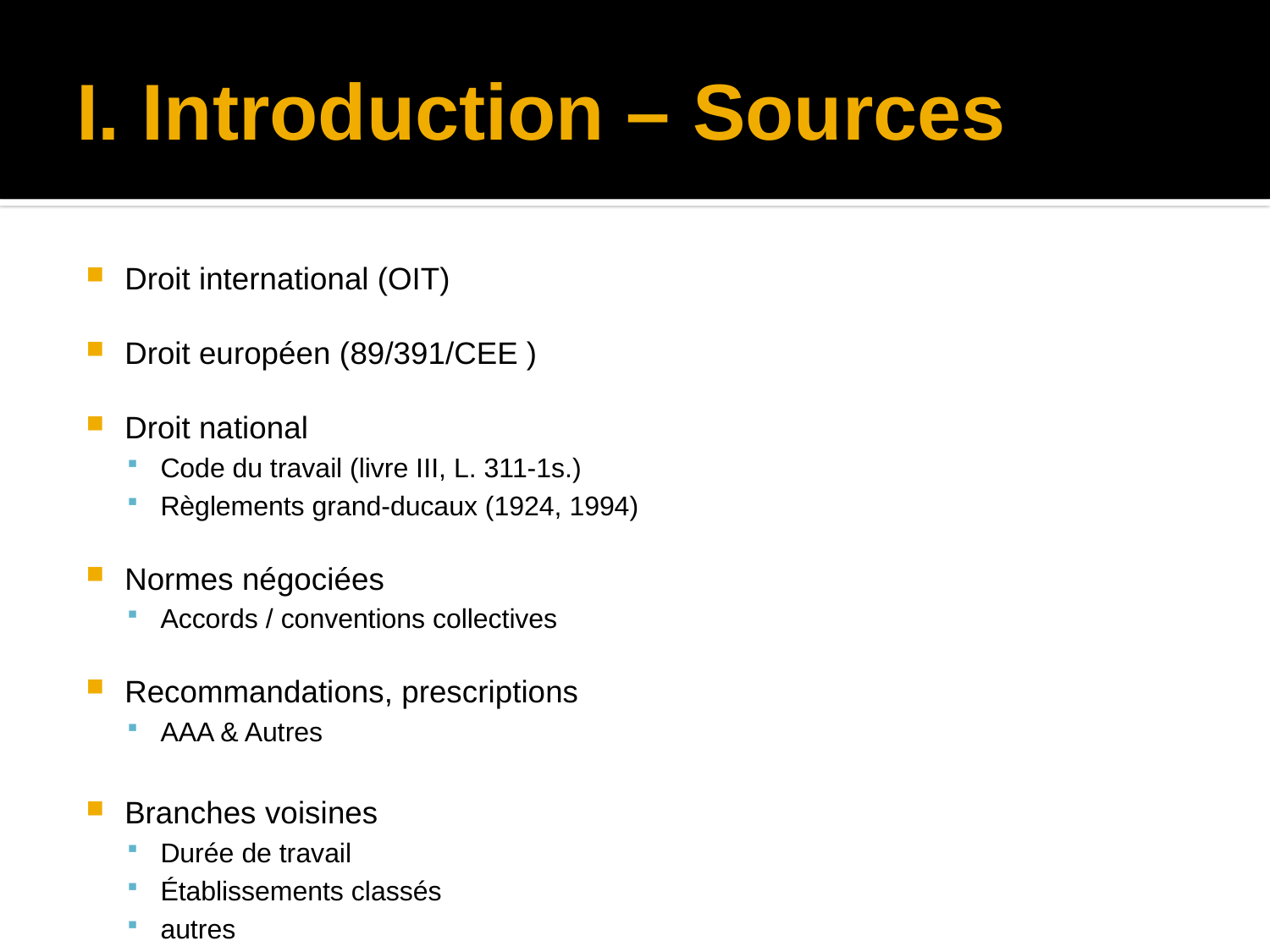

# I. Introduction – Sources
Droit international (OIT)

Droit européen (89/391/CEE )

Droit national
Code du travail (livre III, L. 311-1s.)
Règlements grand-ducaux (1924, 1994)

Normes négociées
Accords / conventions collectives

Recommandations, prescriptions
AAA & Autres

Branches voisines
Durée de travail
Établissements classés
autres